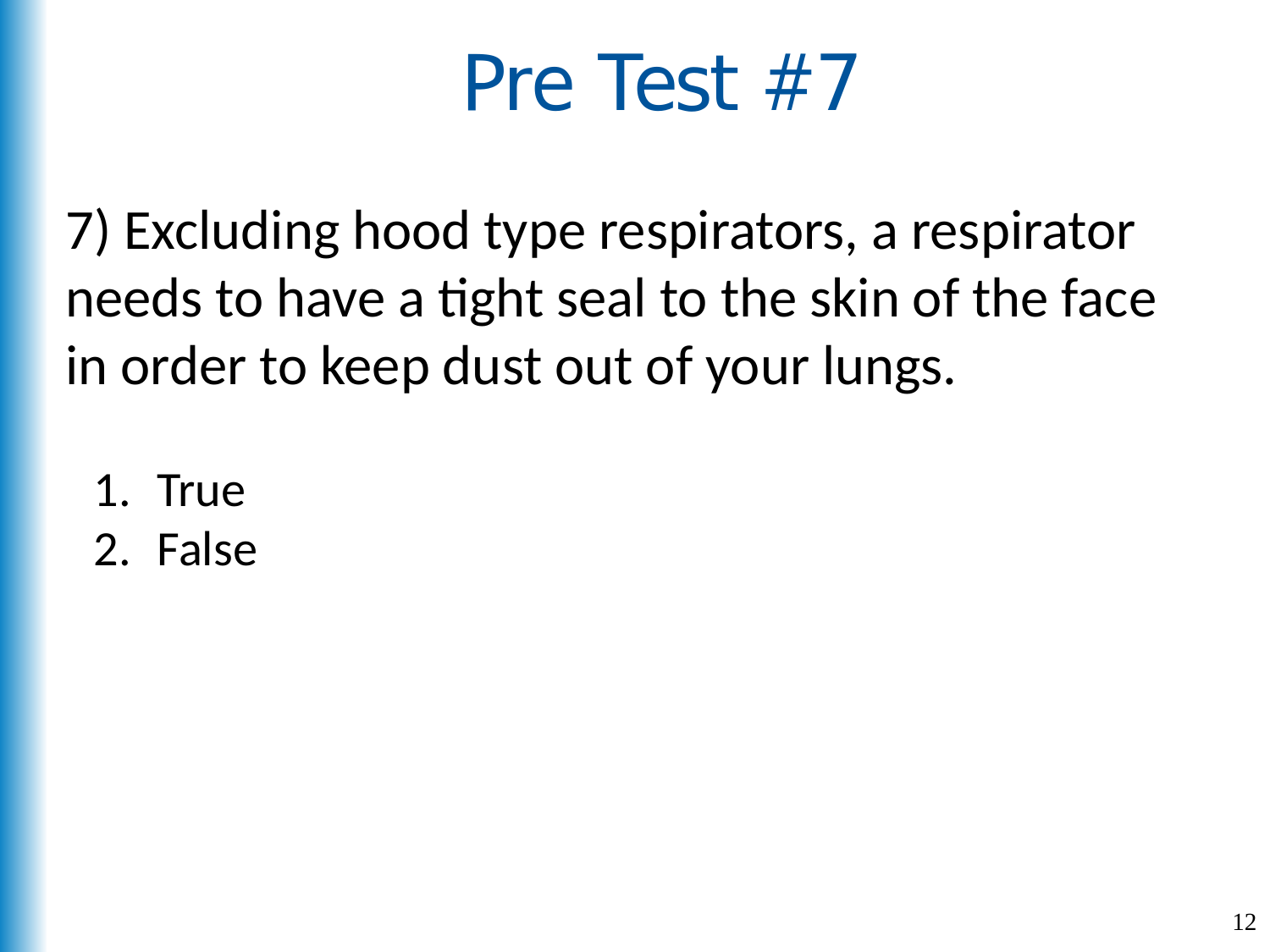

# Pre Test #7
7) Excluding hood type respirators, a respirator needs to have a tight seal to the skin of the face in order to keep dust out of your lungs.

True
False

12